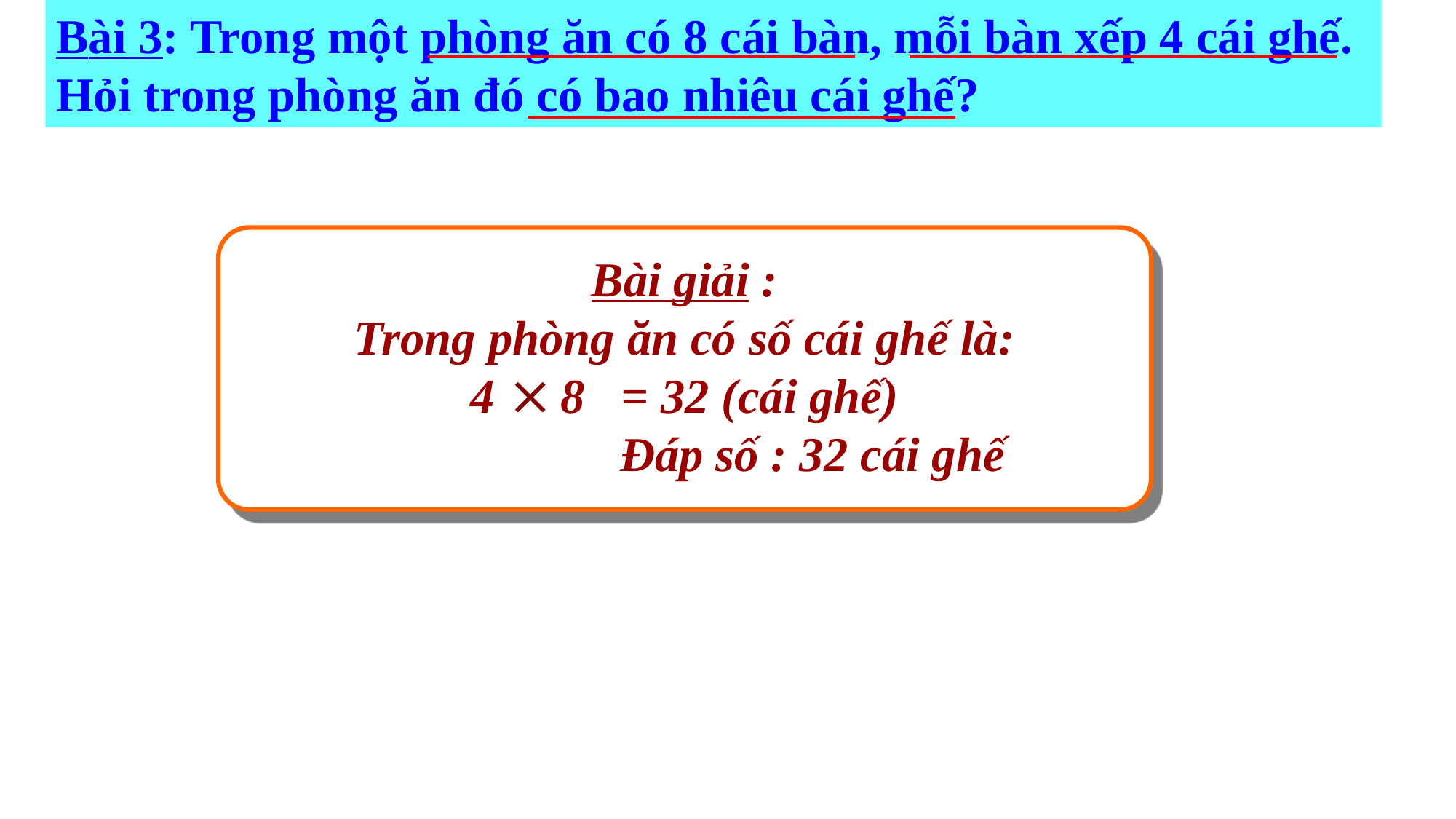

Bài 3: Trong một phòng ăn có 8 cái bàn, mỗi bàn xếp 4 cái ghế. Hỏi trong phòng ăn đó có bao nhiêu cái ghế?

Bài giải :
Trong phòng ăn có số cái ghế là:
    8   = 32 (cái ghế)
                      Đáp số : 32 cái ghế

×